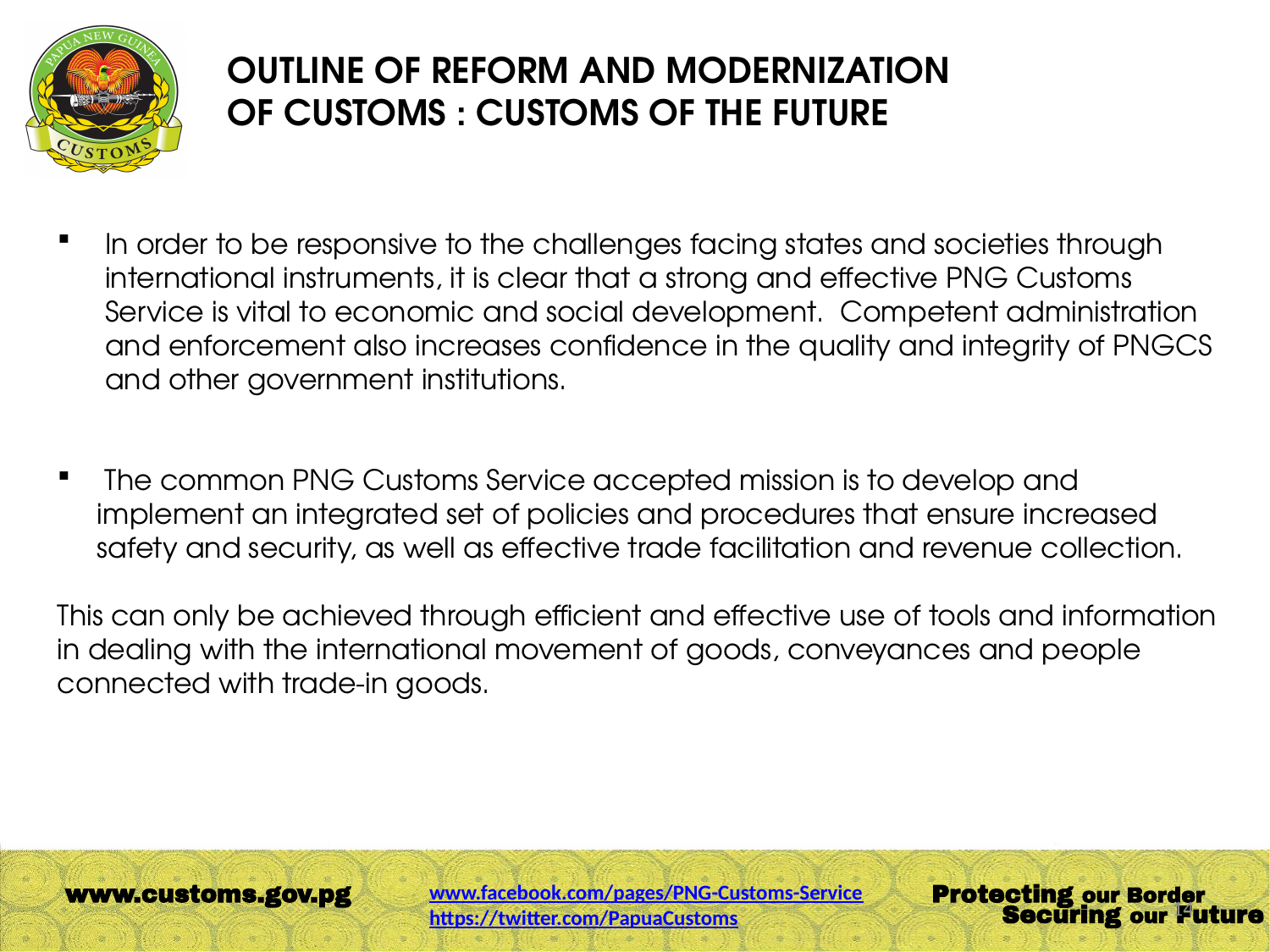

# OUTLINE OF REFORM AND MODERNIZATION OF CUSTOMS : CUSTOMS OF THE FUTURE

In order to be responsive to the challenges facing states and societies through international instruments, it is clear that a strong and effective PNG Customs Service is vital to economic and social development.  Competent administration and enforcement also increases confidence in the quality and integrity of PNGCS and other government institutions.

 The common PNG Customs Service accepted mission is to develop and implement an integrated set of policies and procedures that ensure increased safety and security, as well as effective trade facilitation and revenue collection.

This can only be achieved through efficient and effective use of tools and information in dealing with the international movement of goods, conveyances and people connected with trade-in goods.

www.facebook.com/pages/PNG-Customs-Service
https://twitter.com/PapuaCustoms

14